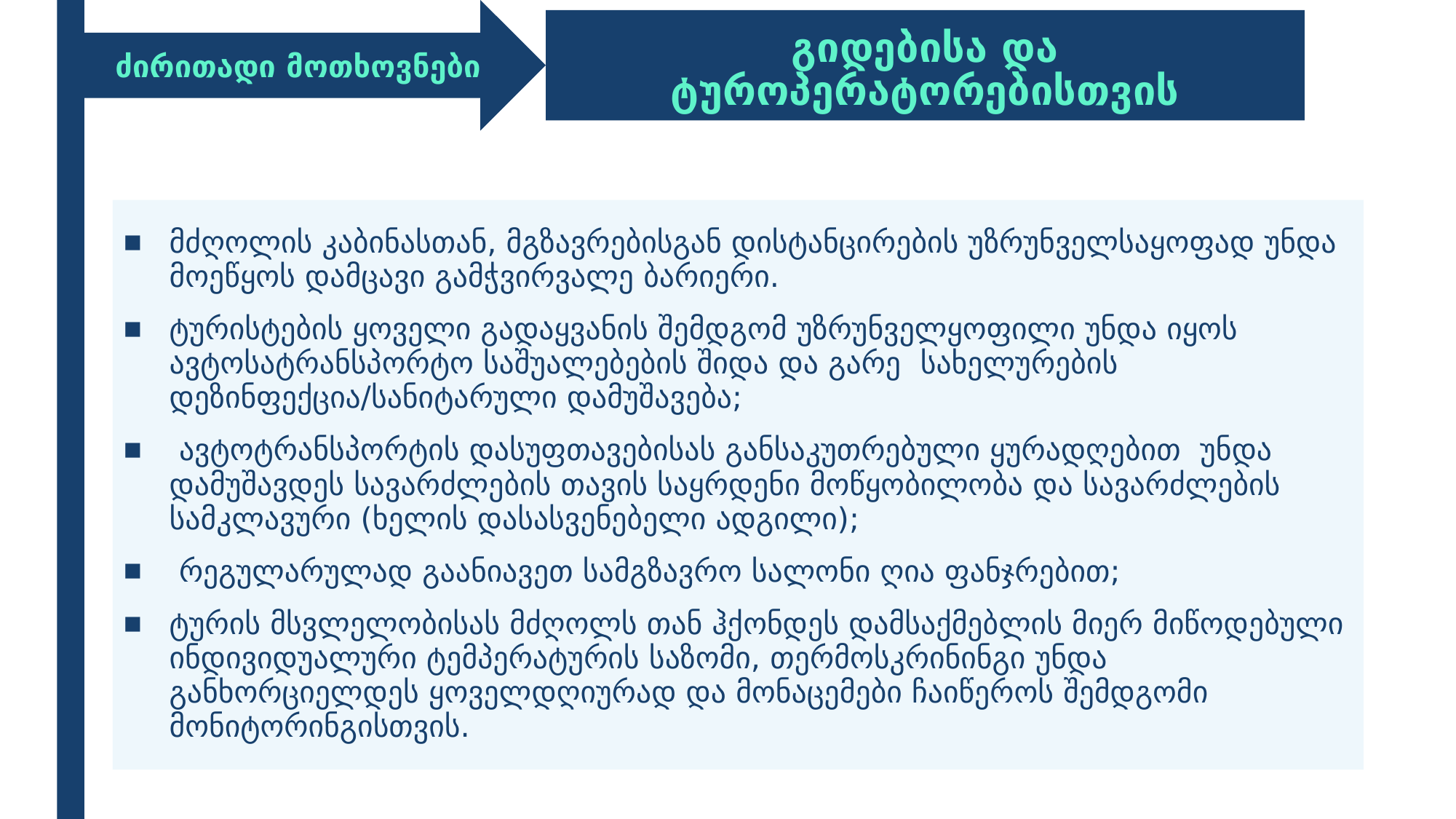

ძირითადი მოთხოვნები
გიდებისა და ტუროპერატორებისთვის
მძღოლის კაბინასთან, მგზავრებისგან დისტანცირების უზრუნველსაყოფად უნდა მოეწყოს დამცავი გამჭვირვალე ბარიერი.
ტურისტების ყოველი გადაყვანის შემდგომ უზრუნველყოფილი უნდა იყოს ავტოსატრანსპორტო საშუალებების შიდა და გარე  სახელურების დეზინფექცია/სანიტარული დამუშავება;
 ავტოტრანსპორტის დასუფთავებისას განსაკუთრებული ყურადღებით  უნდა დამუშავდეს სავარძლების თავის საყრდენი მოწყობილობა და სავარძლების სამკლავური (ხელის დასასვენებელი ადგილი);
 რეგულარულად გაანიავეთ სამგზავრო სალონი ღია ფანჯრებით;
ტურის მსვლელობისას მძღოლს თან ჰქონდეს დამსაქმებლის მიერ მიწოდებული ინდივიდუალური ტემპერატურის საზომი, თერმოსკრინინგი უნდა განხორციელდეს ყოველდღიურად და მონაცემები ჩაიწეროს შემდგომი მონიტორინგისთვის.